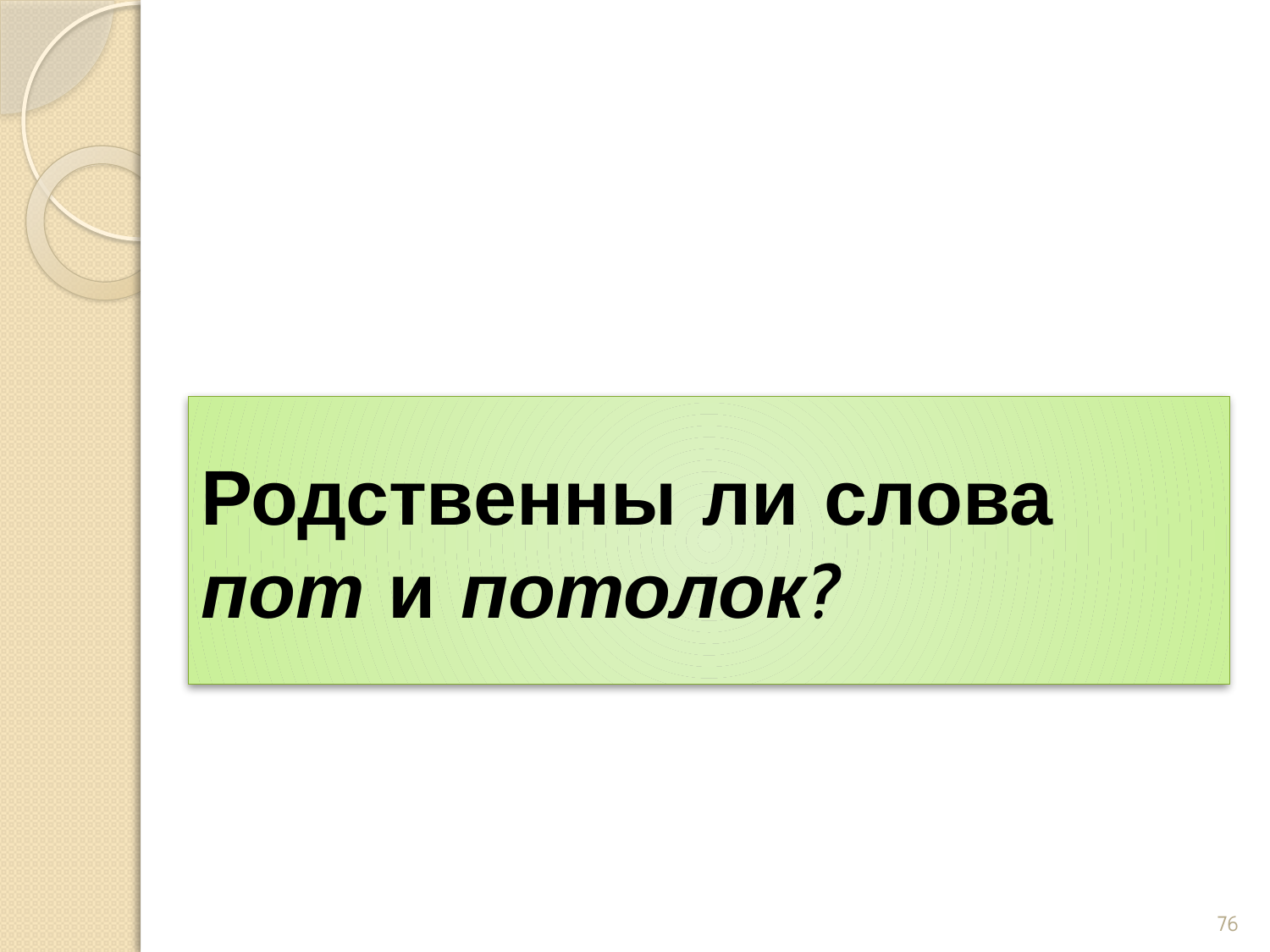

# Родственны ли слова пот и потолок?

76